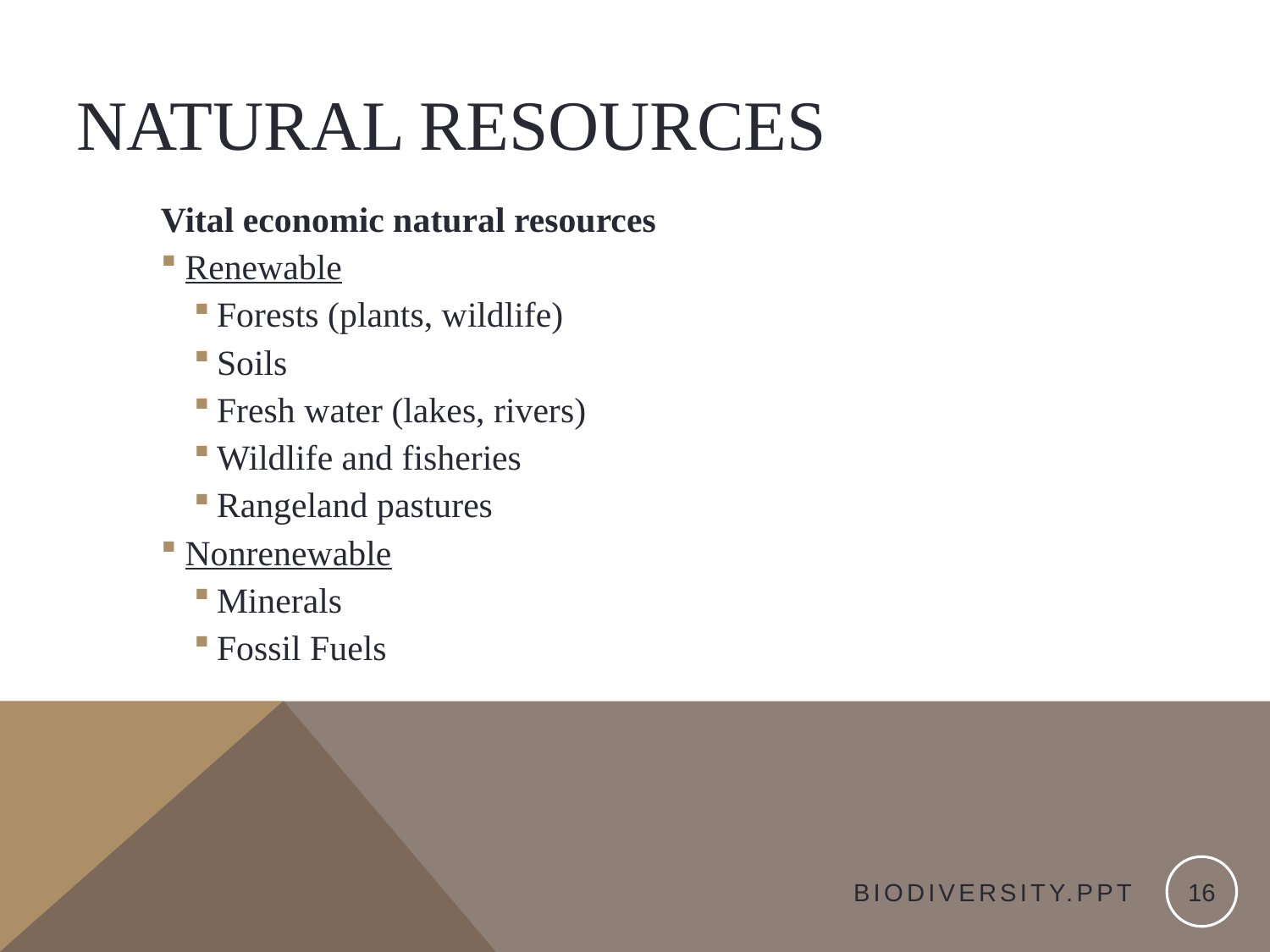

# Natural Resources
Vital economic natural resources
Renewable
Forests (plants, wildlife)
Soils
Fresh water (lakes, rivers)
Wildlife and fisheries
Rangeland pastures
Nonrenewable
Minerals
Fossil Fuels

16
Biodiversity.ppt